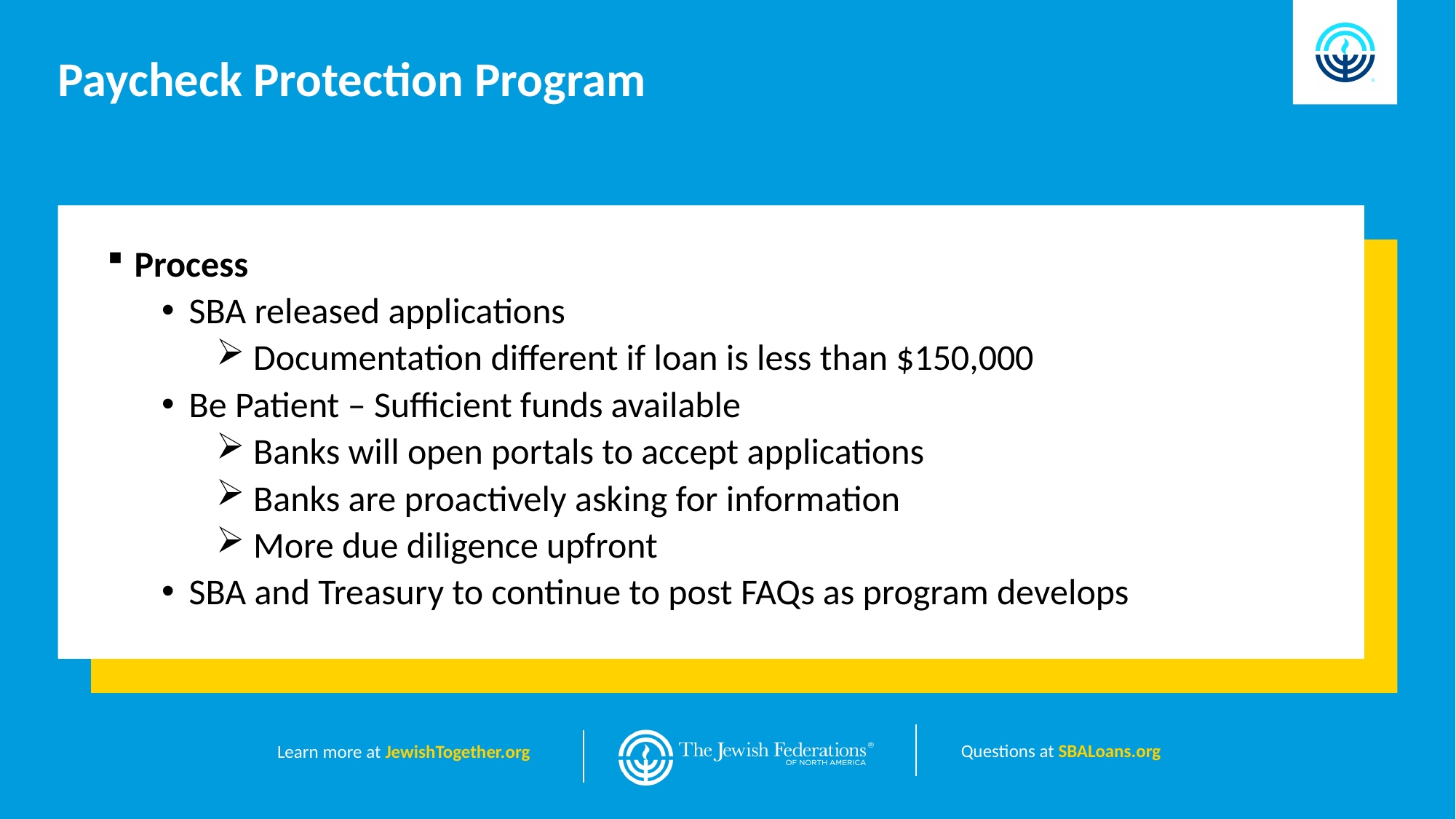

Paycheck Protection Program

Process
SBA released applications
 Documentation different if loan is less than $150,000
Be Patient – Sufficient funds available
 Banks will open portals to accept applications
 Banks are proactively asking for information
 More due diligence upfront
SBA and Treasury to continue to post FAQs as program develops